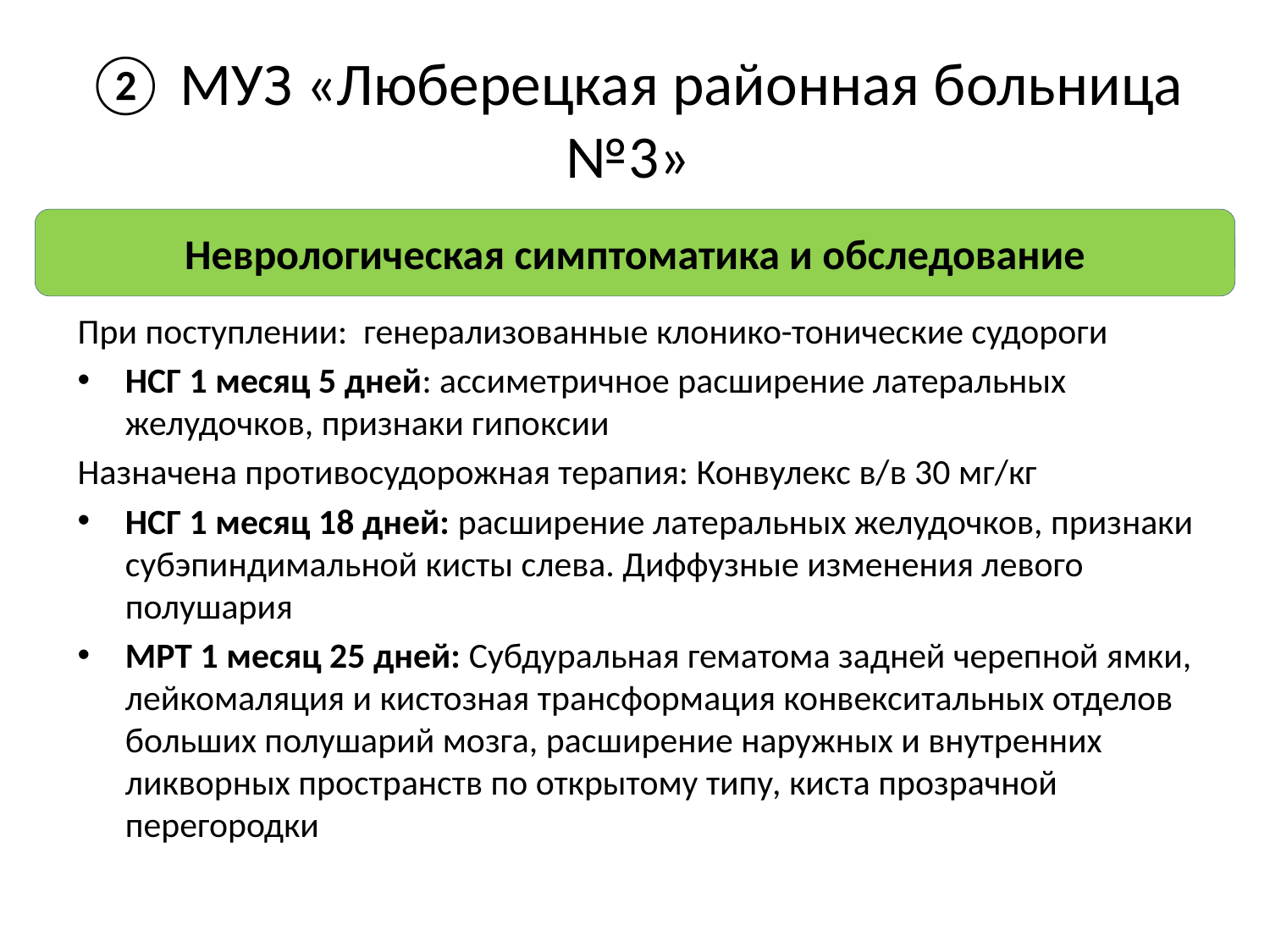

# ② МУЗ «Люберецкая районная больница №3»
Неврологическая симптоматика и обследование
При поступлении:  генерализованные клонико-тонические судороги
НСГ 1 месяц 5 дней: ассиметричное расширение латеральных желудочков, признаки гипоксии
Назначена противосудорожная терапия: Конвулекс в/в 30 мг/кг
НСГ 1 месяц 18 дней: расширение латеральных желудочков, признаки субэпиндимальной кисты слева. Диффузные изменения левого полушария
МРТ 1 месяц 25 дней: Субдуральная гематома задней черепной ямки, лейкомаляция и кистозная трансформация конвекситальных отделов больших полушарий мозга, расширение наружных и внутренних ликворных пространств по открытому типу, киста прозрачной перегородки